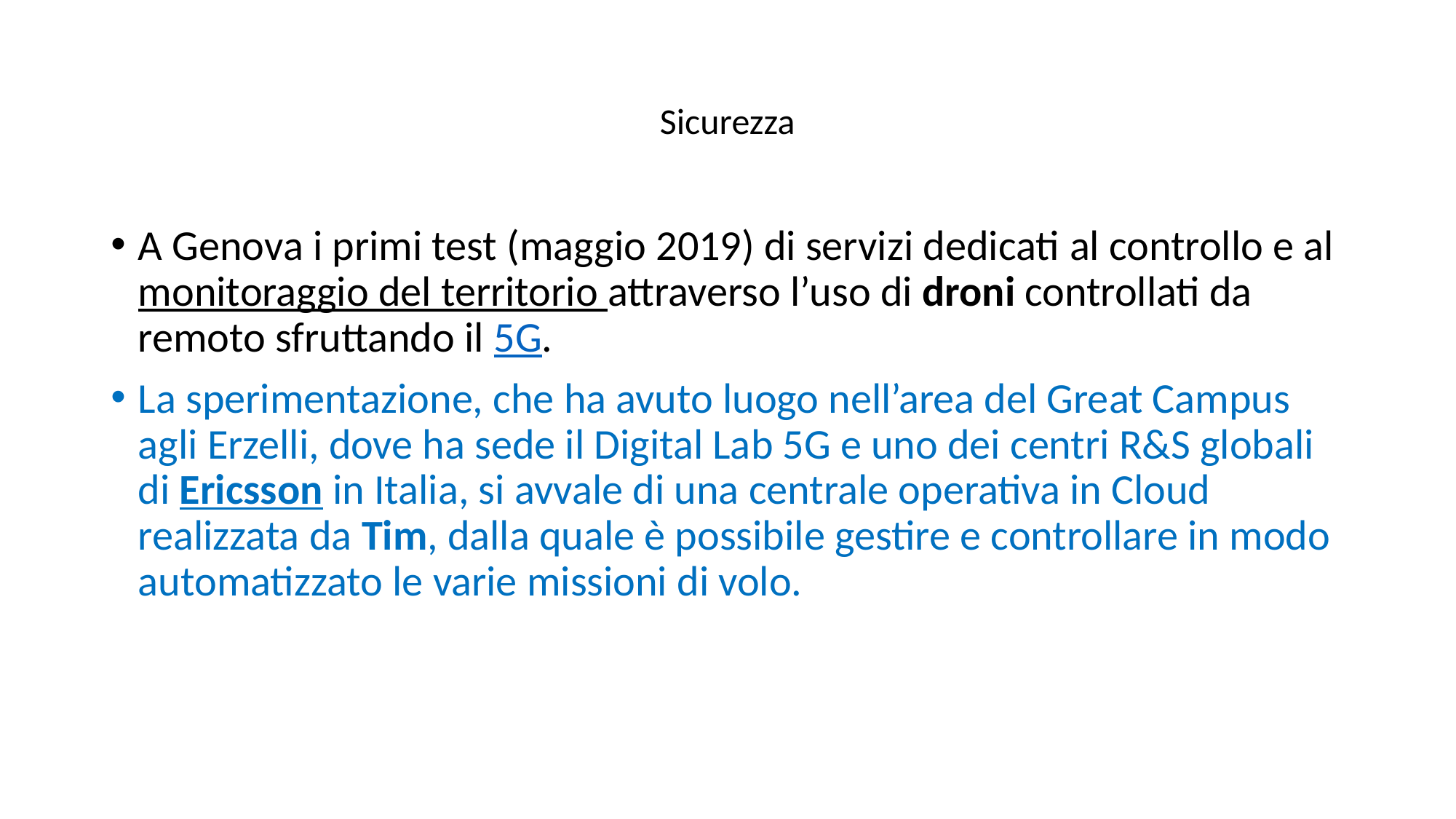

# Sicurezza
A Genova i primi test (maggio 2019) di servizi dedicati al controllo e al monitoraggio del territorio attraverso l’uso di droni controllati da remoto sfruttando il 5G.
La sperimentazione, che ha avuto luogo nell’area del Great Campus agli Erzelli, dove ha sede il Digital Lab 5G e uno dei centri R&S globali di Ericsson in Italia, si avvale di una centrale operativa in Cloud realizzata da Tim, dalla quale è possibile gestire e controllare in modo automatizzato le varie missioni di volo.